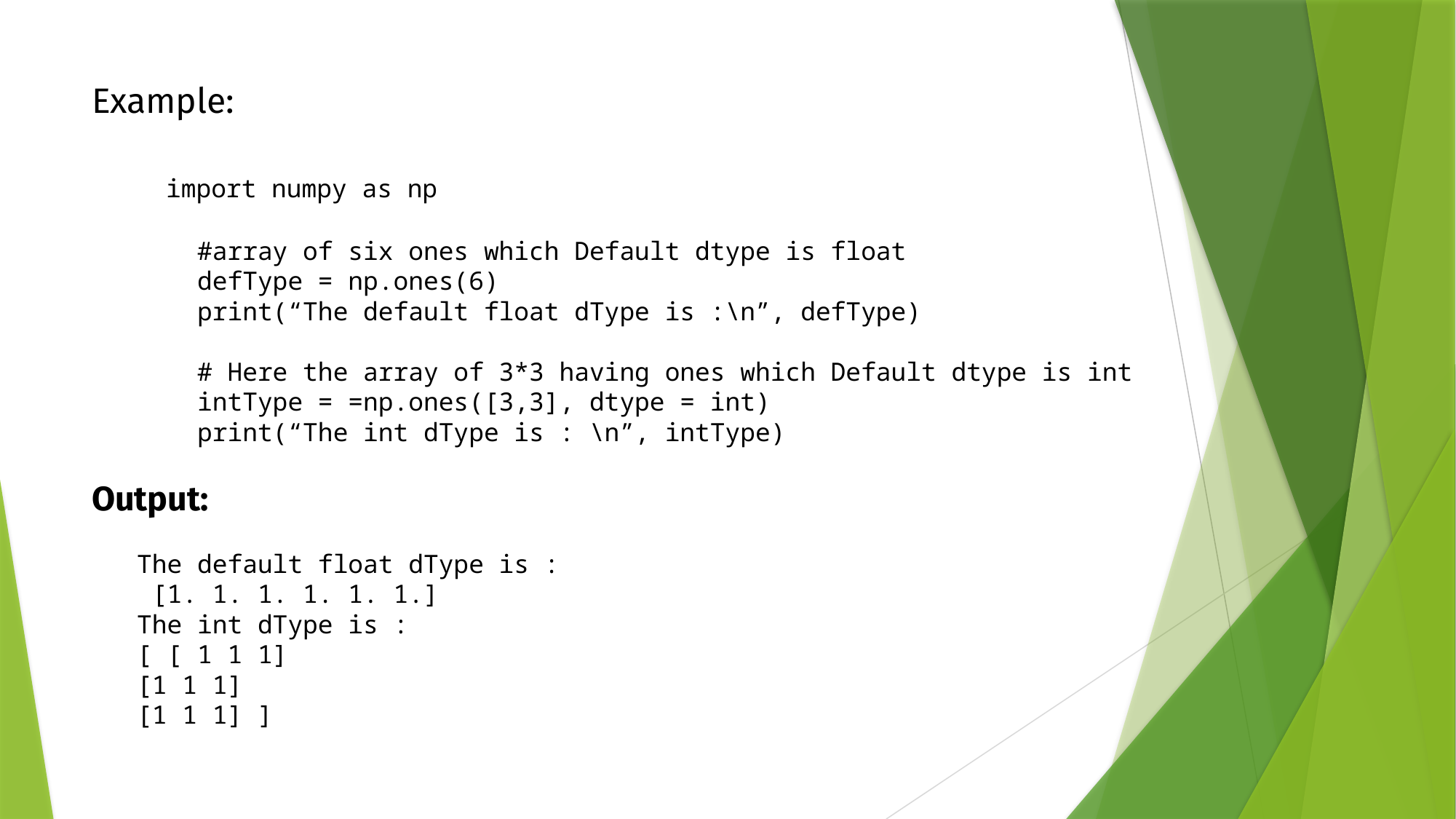

# Example: import numpy as np #array of six ones which Default dtype is float defType = np.ones(6) print(“The default float dType is :\n”, defType) # Here the array of 3*3 having ones which Default dtype is int intType = =np.ones([3,3], dtype = int) print(“The int dType is : \n”, intType) Output: The default float dType is : [1. 1. 1. 1. 1. 1.] The int dType is : [ [ 1 1 1] [1 1 1] [1 1 1] ]